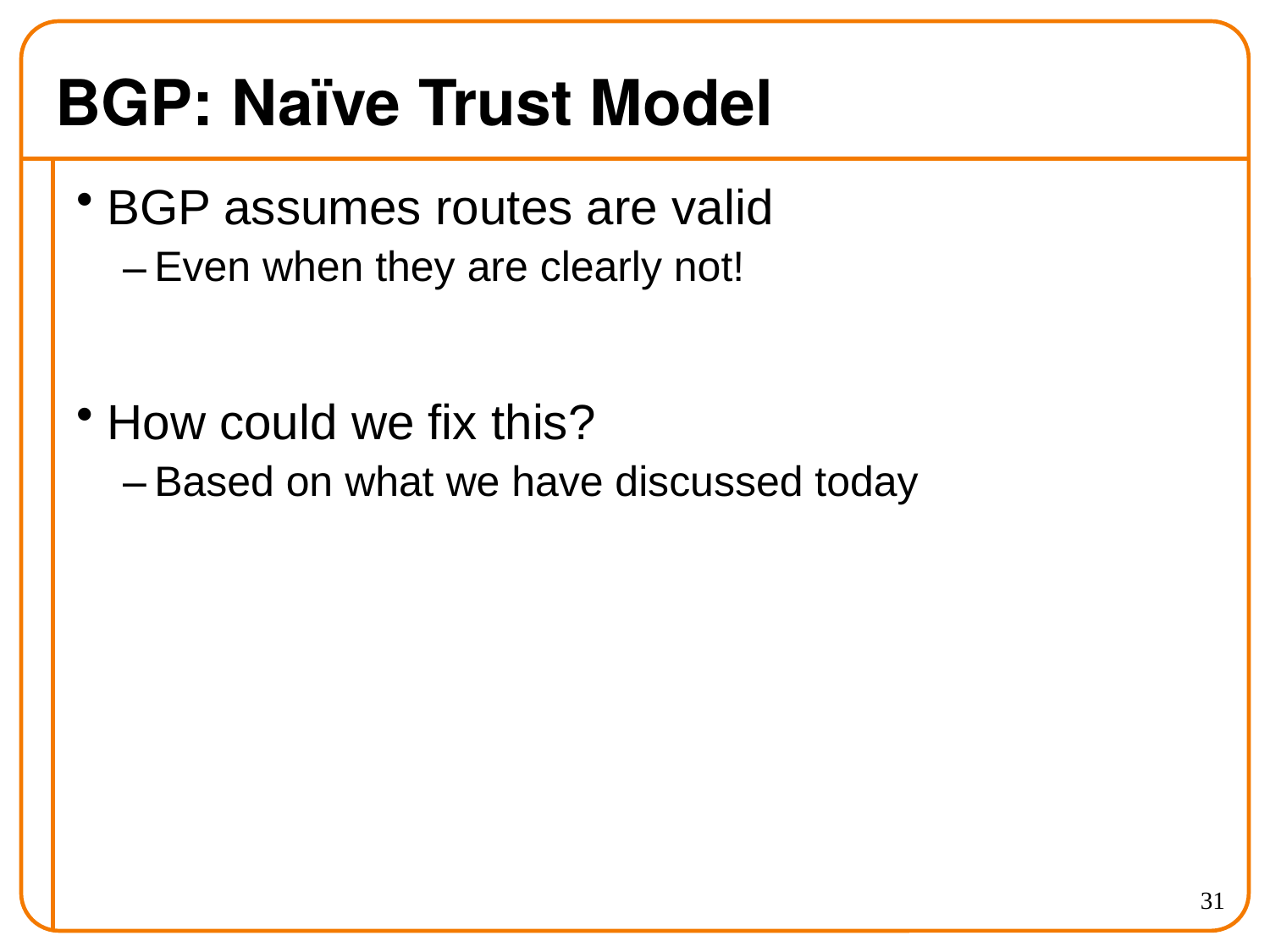

# BGP: Naïve Trust Model
BGP assumes routes are valid
Even when they are clearly not!

How could we fix this?
Based on what we have discussed today
31